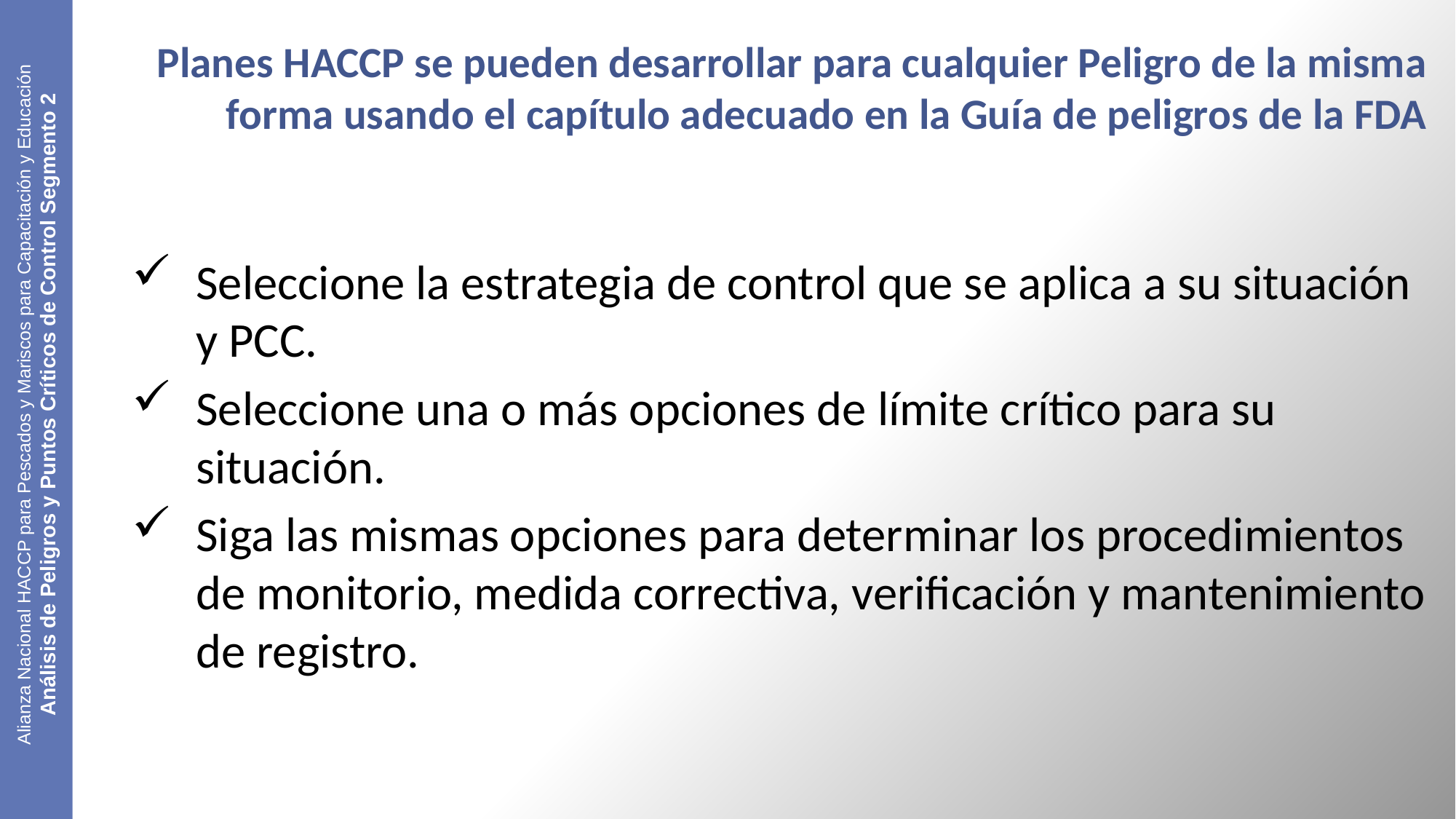

# Planes HACCP se pueden desarrollar para cualquier Peligro de la misma forma usando el capítulo adecuado en la Guía de peligros de la FDA
Seleccione la estrategia de control que se aplica a su situación y PCC.
Seleccione una o más opciones de límite crítico para su situación.
Siga las mismas opciones para determinar los procedimientos de monitorio, medida correctiva, verificación y mantenimiento de registro.